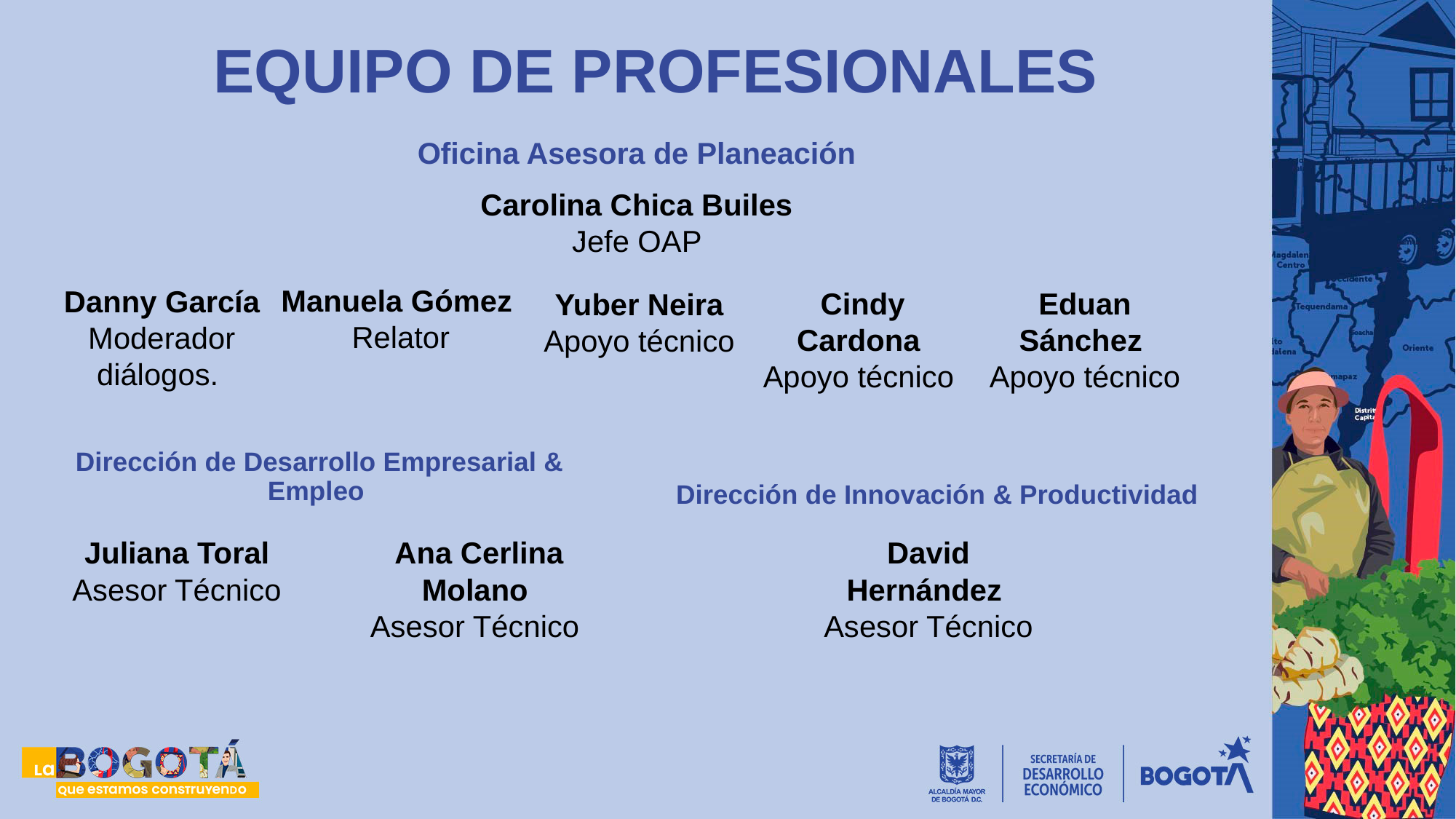

# EQUIPO DE PROFESIONALES
Oficina Asesora de Planeación

Carolina Chica Builes
Jefe OAP
.
Manuela Gómez
Relator
Danny García
Moderador diálogos.
Cindy Cardona
Apoyo técnico
Eduan  Sánchez
Apoyo técnico
Yuber Neira
Apoyo técnico
Dirección de Desarrollo Empresarial & Empleo
Dirección de Innovación & Productividad
Juliana Toral
Asesor Técnico
Ana Cerlina Molano
Asesor Técnico
David  Hernández
Asesor Técnico